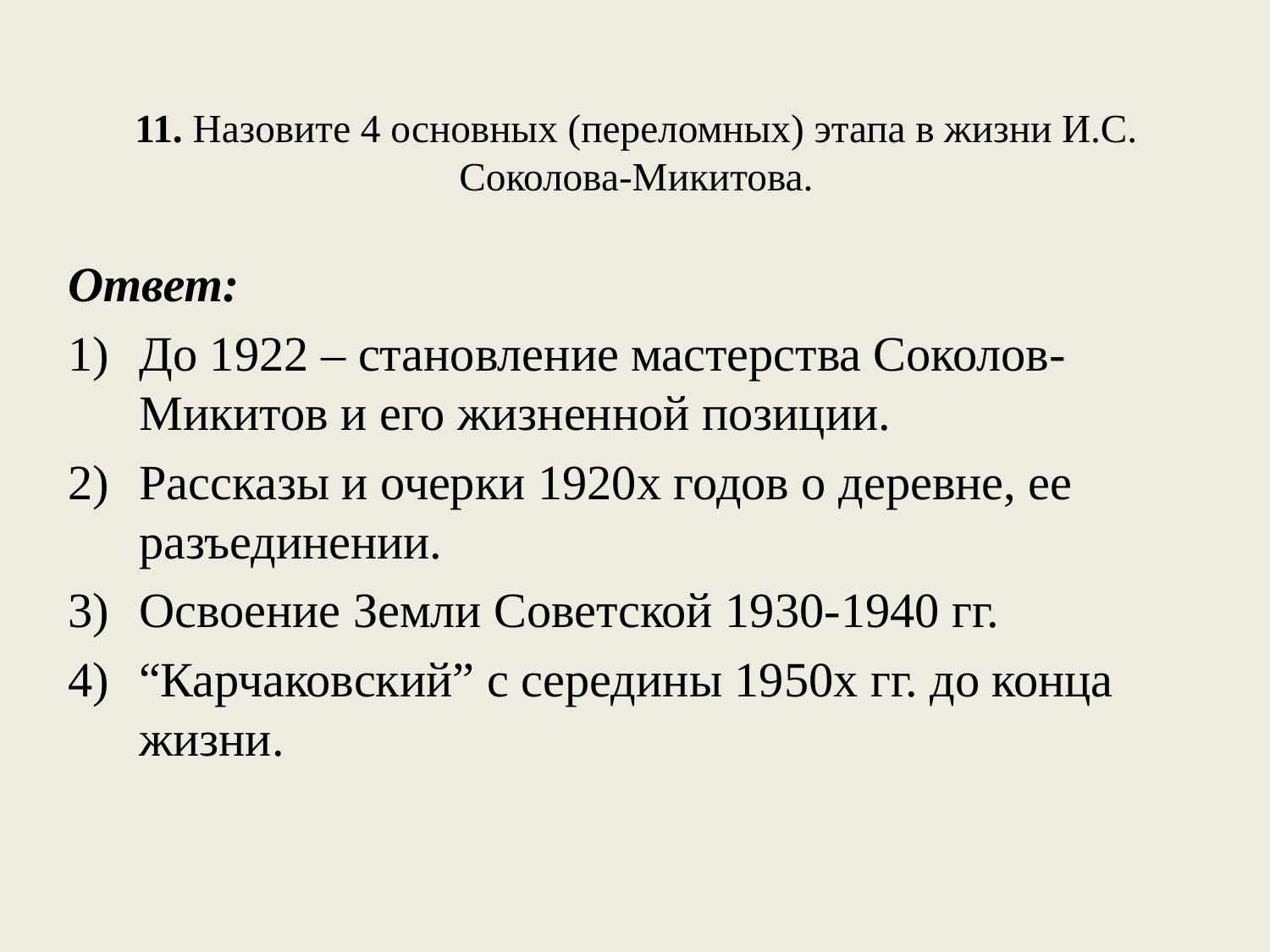

# 11. Назовите 4 основных (переломных) этапа в жизни И.С. Соколова-Микитова.
Ответ:
До 1922 – становление мастерства Соколов-Микитов и его жизненной позиции.
Рассказы и очерки 1920х годов о деревне, ее разъединении.
Освоение Земли Советской 1930-1940 гг.
“Карчаковский” с середины 1950х гг. до конца жизни.